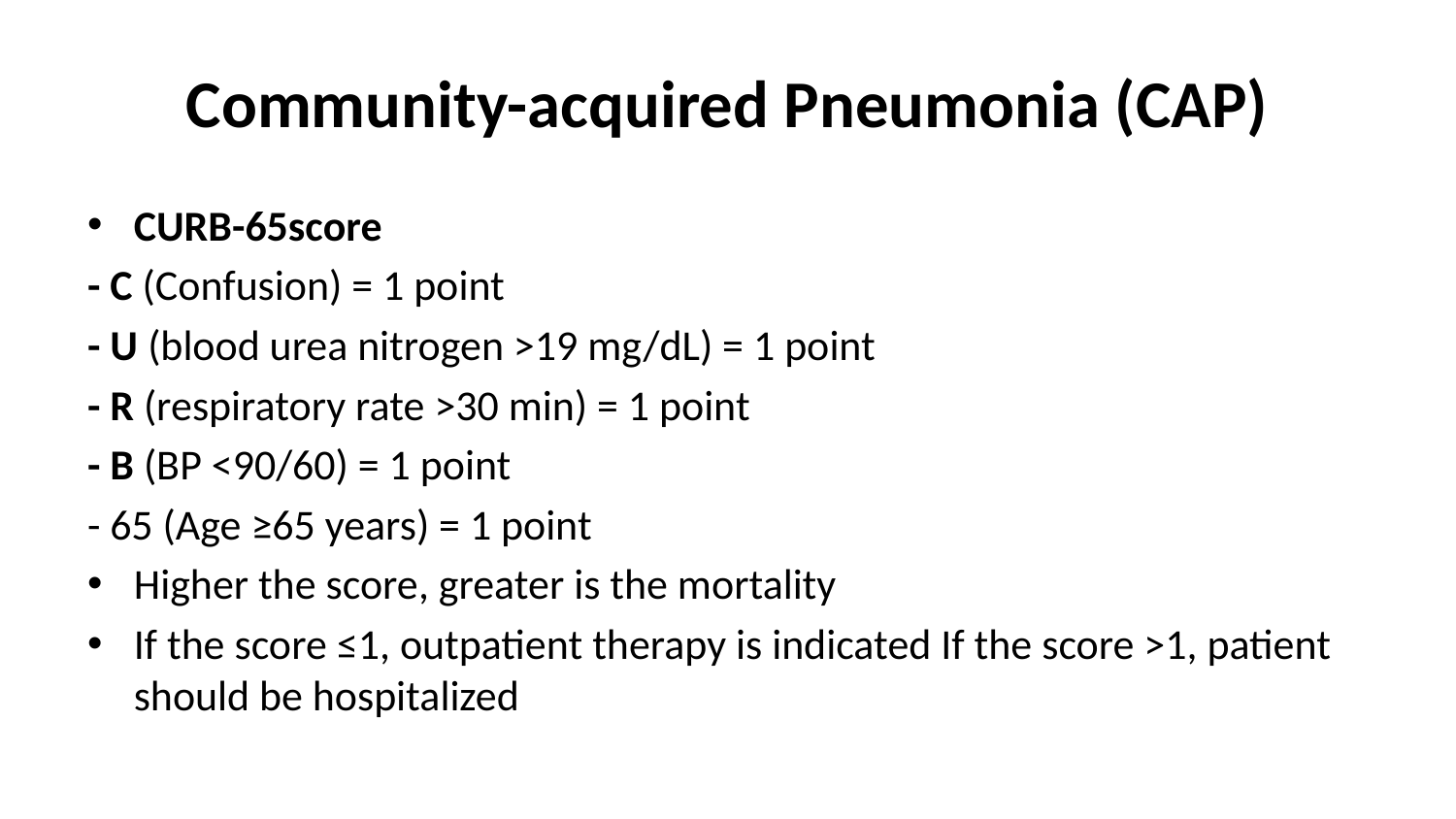

# Community-acquired Pneumonia (CAP)
CURB-65score
- C (Confusion) = 1 point
- U (blood urea nitrogen >19 mg/dL) = 1 point
- R (respiratory rate >30 min) = 1 point
- B (BP <90/60) = 1 point
- 65 (Age ≥65 years) = 1 point
Higher the score, greater is the mortality
If the score ≤1, outpatient therapy is indicated If the score >1, patient should be hospitalized